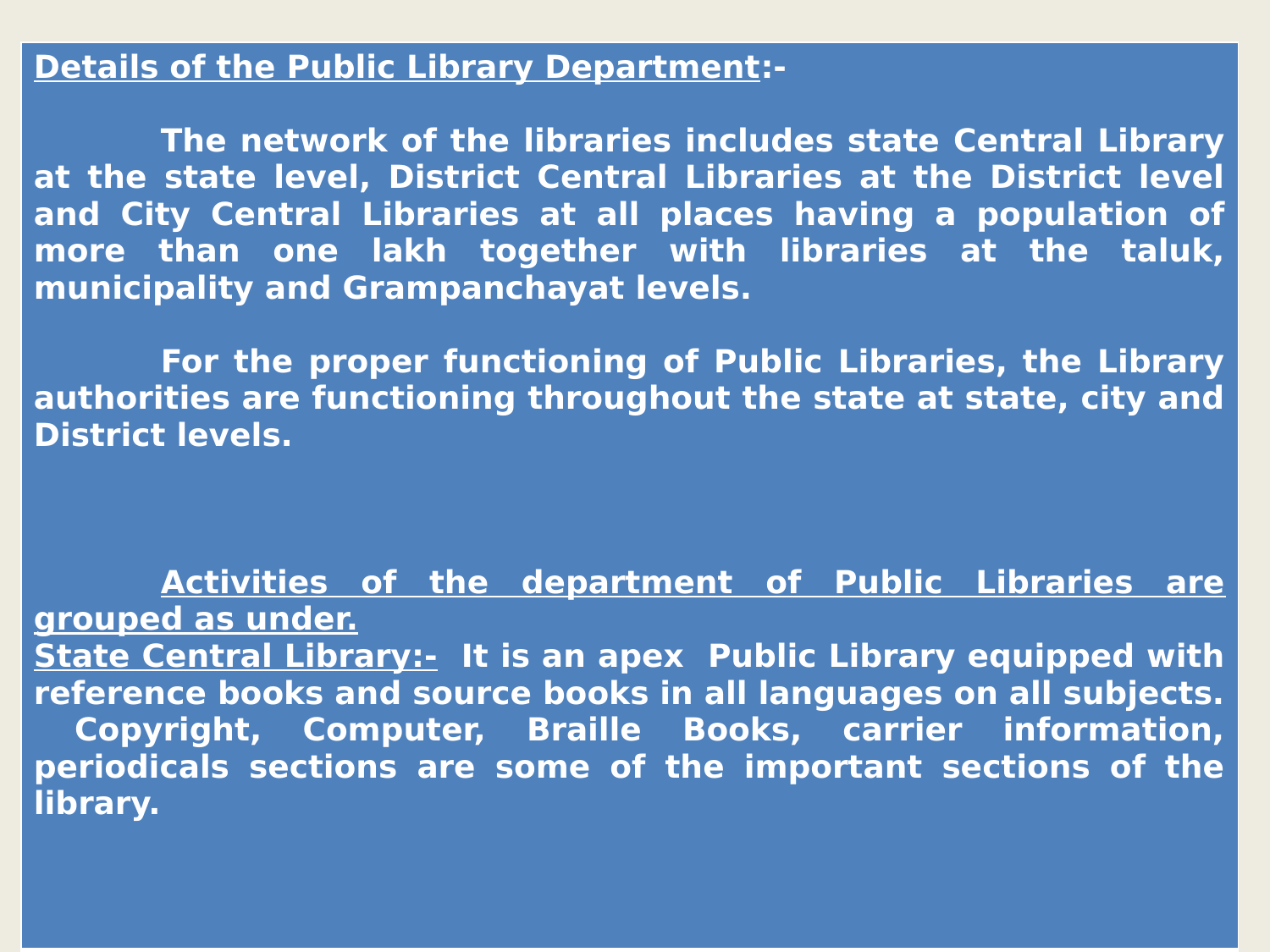

| Details of the Public Library Department:-   The network of the libraries includes state Central Library at the state level, District Central Libraries at the District level and City Central Libraries at all places having a population of more than one lakh together with libraries at the taluk, municipality and Grampanchayat levels.   For the proper functioning of Public Libraries, the Library authorities are functioning throughout the state at state, city and District levels.         Activities of the department of Public Libraries are grouped as under. State Central Library:- It is an apex Public Library equipped with reference books and source books in all languages on all subjects. Copyright, Computer, Braille Books, carrier information, periodicals sections are some of the important sections of the library. |
| --- |